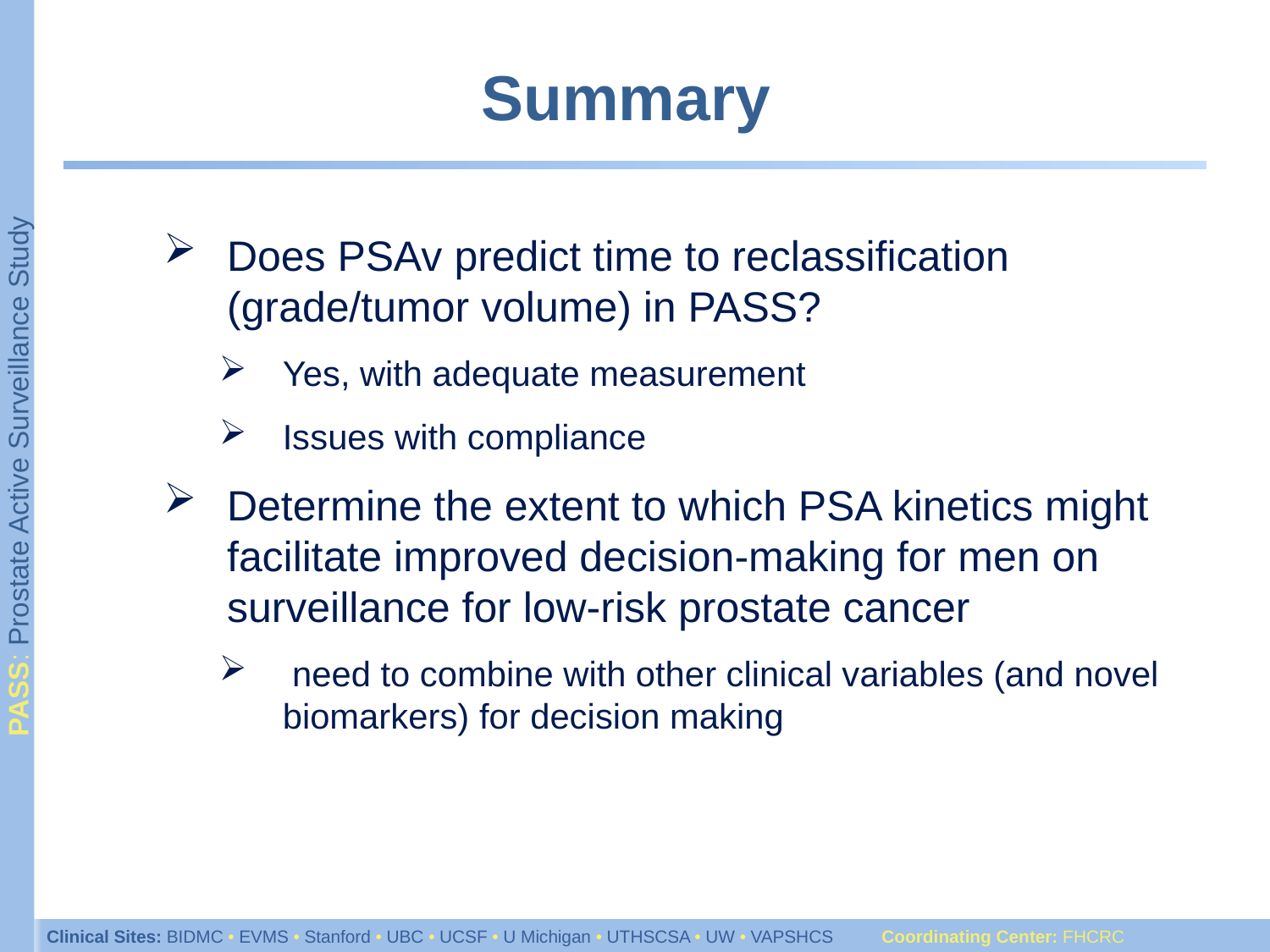

# Summary
Does PSAv predict time to reclassification (grade/tumor volume) in PASS?
Yes, with adequate measurement
Issues with compliance
Determine the extent to which PSA kinetics might facilitate improved decision-making for men on surveillance for low-risk prostate cancer
 need to combine with other clinical variables (and novel biomarkers) for decision making